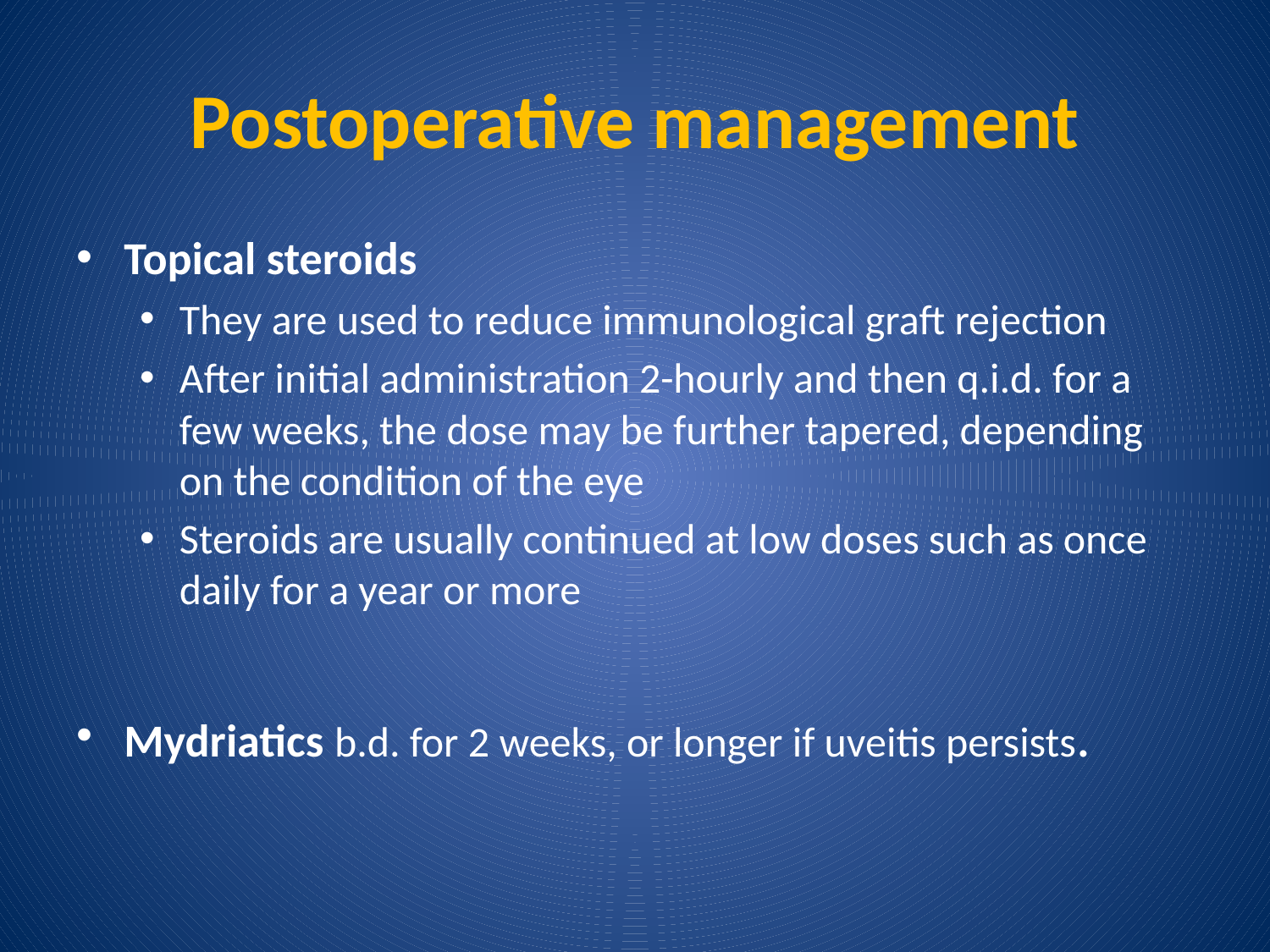

# Postoperative management
Topical steroids
They are used to reduce immunological graft rejection
After initial administration 2-hourly and then q.i.d. for a few weeks, the dose may be further tapered, depending on the condition of the eye
Steroids are usually continued at low doses such as once daily for a year or more

Mydriatics b.d. for 2 weeks, or longer if uveitis persists.